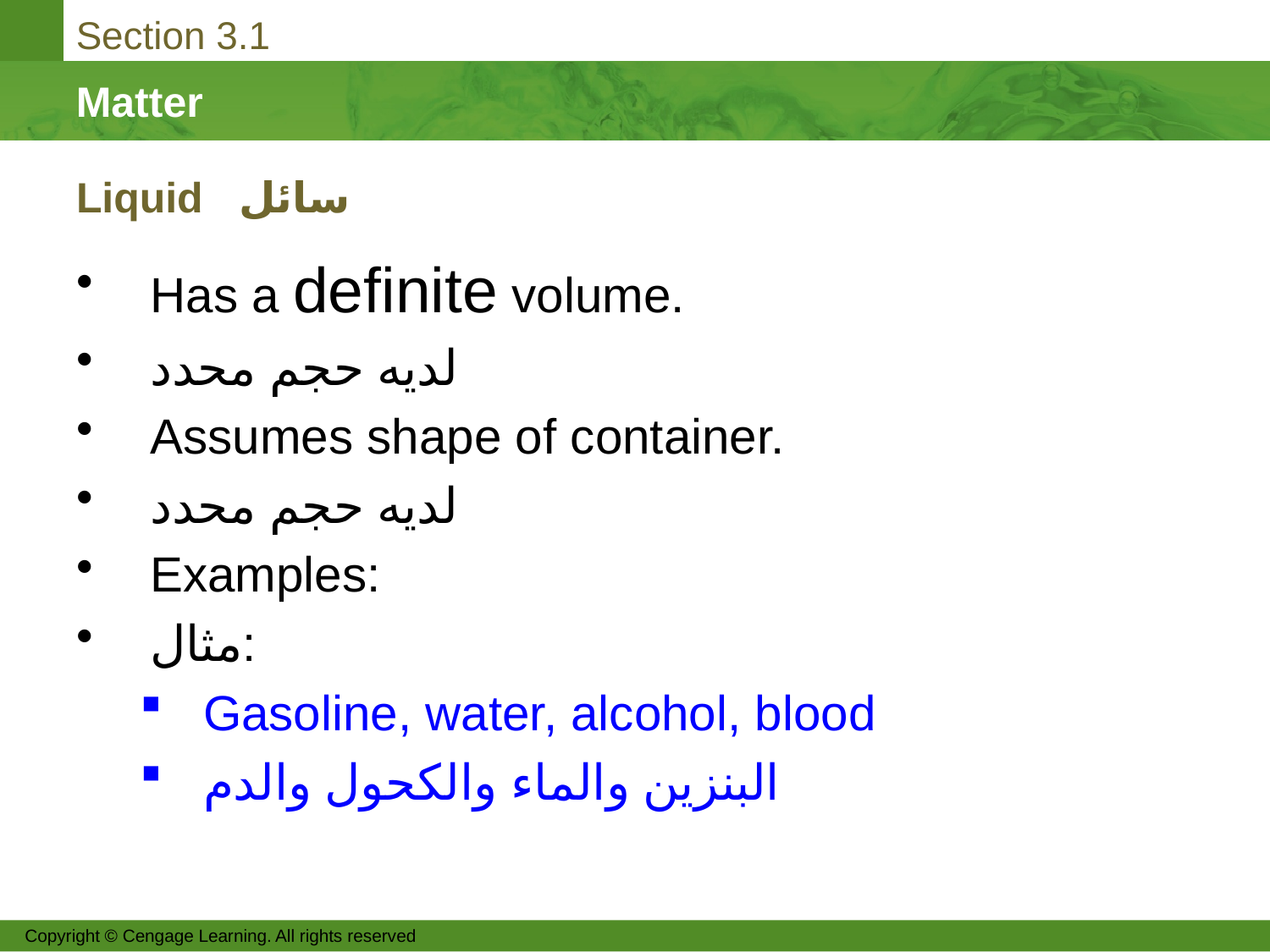

# Liquid   سائل
Has a definite volume.
لديه حجم محدد
Assumes shape of container.
لديه حجم محدد
Examples:
مثال:
Gasoline, water, alcohol, blood
البنزين والماء والكحول والدم
Copyright © Cengage Learning. All rights reserved